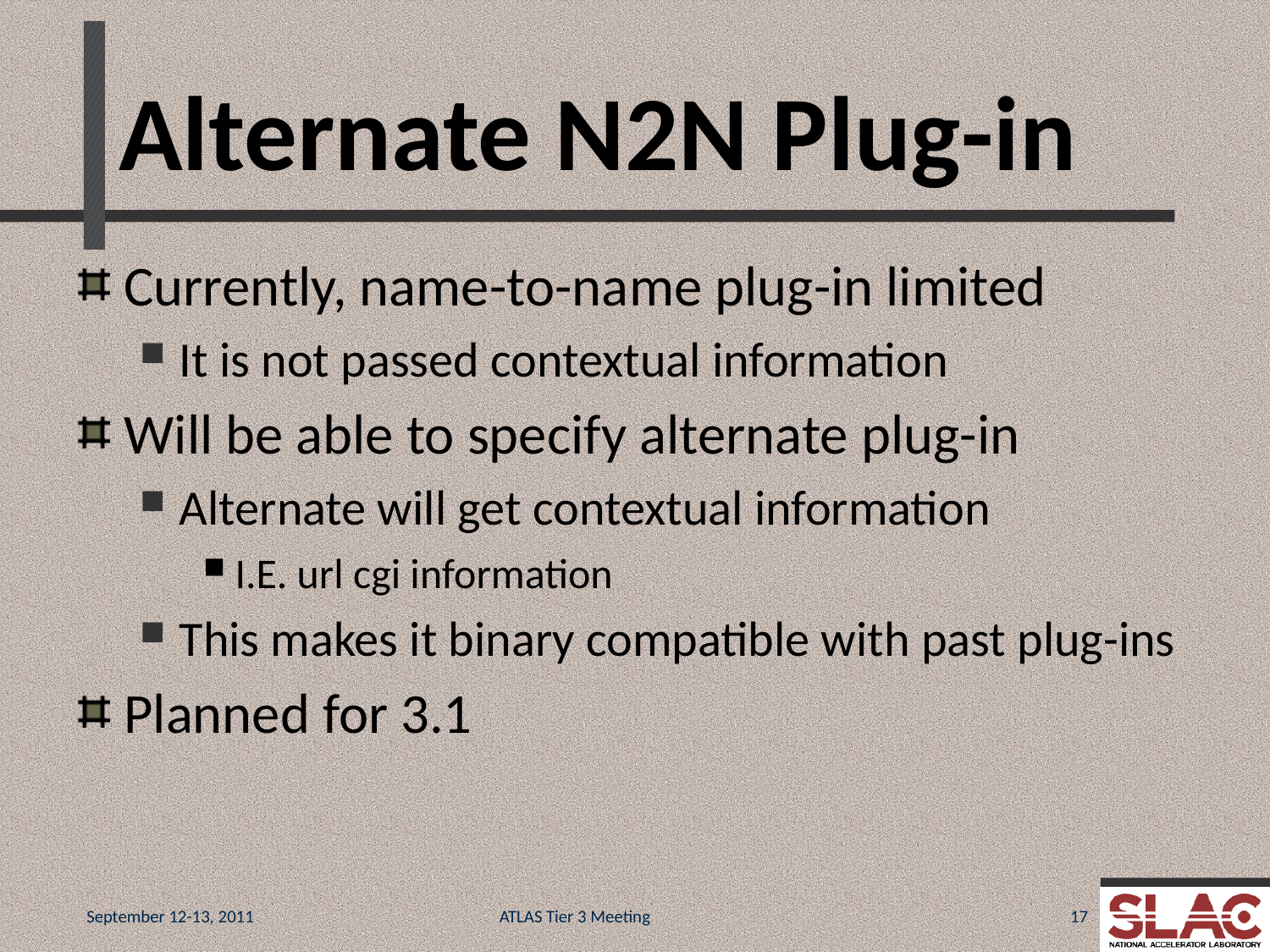

# Alternate N2N Plug-in
Currently, name-to-name plug-in limited
It is not passed contextual information
Will be able to specify alternate plug-in
Alternate will get contextual information
I.E. url cgi information
This makes it binary compatible with past plug-ins
Planned for 3.1